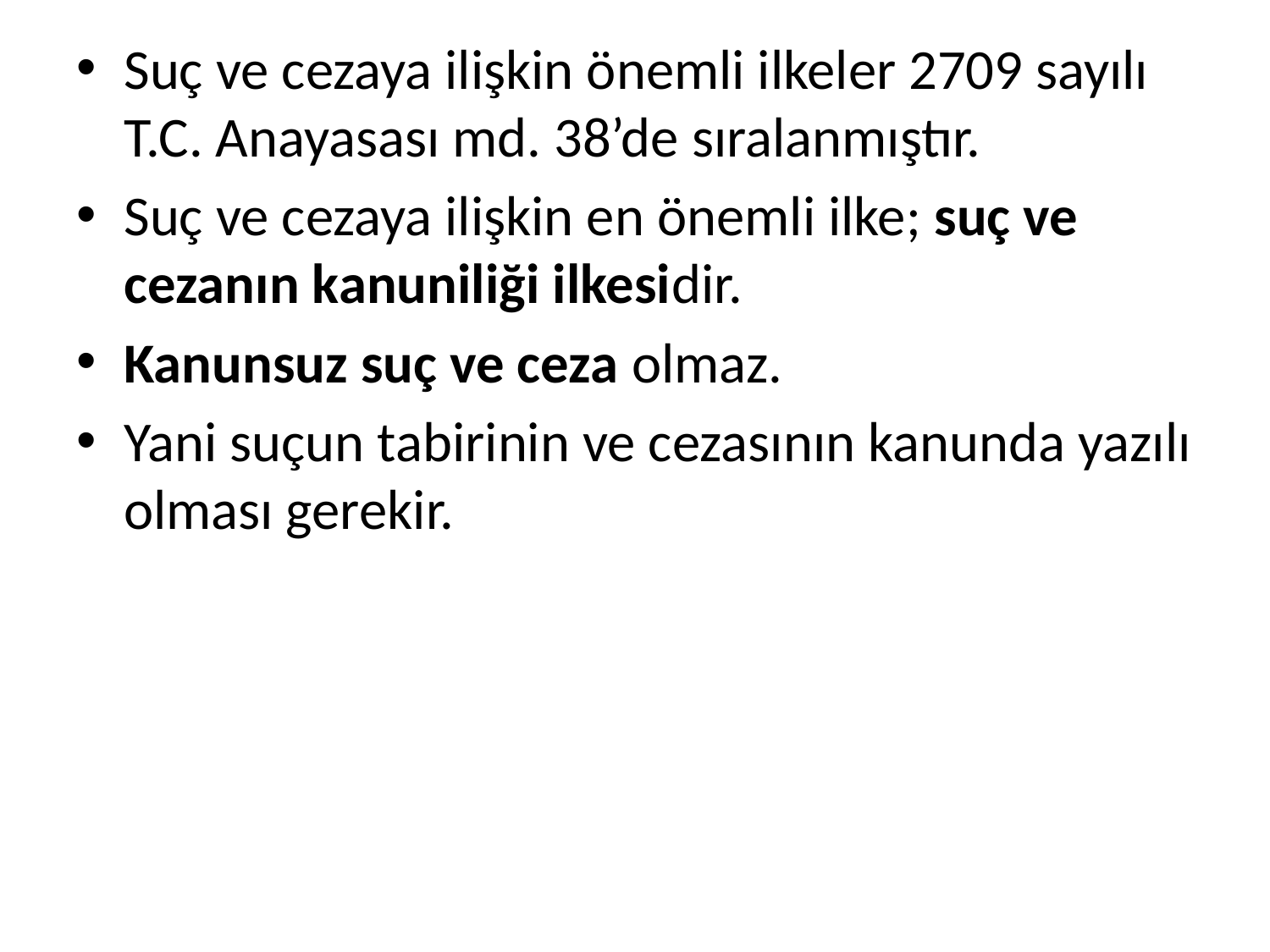

Suç ve cezaya ilişkin önemli ilkeler 2709 sayılı T.C. Anayasası md. 38’de sıralanmıştır.
Suç ve cezaya ilişkin en önemli ilke; suç ve cezanın kanuniliği ilkesidir.
Kanunsuz suç ve ceza olmaz.
Yani suçun tabirinin ve cezasının kanunda yazılı olması gerekir.